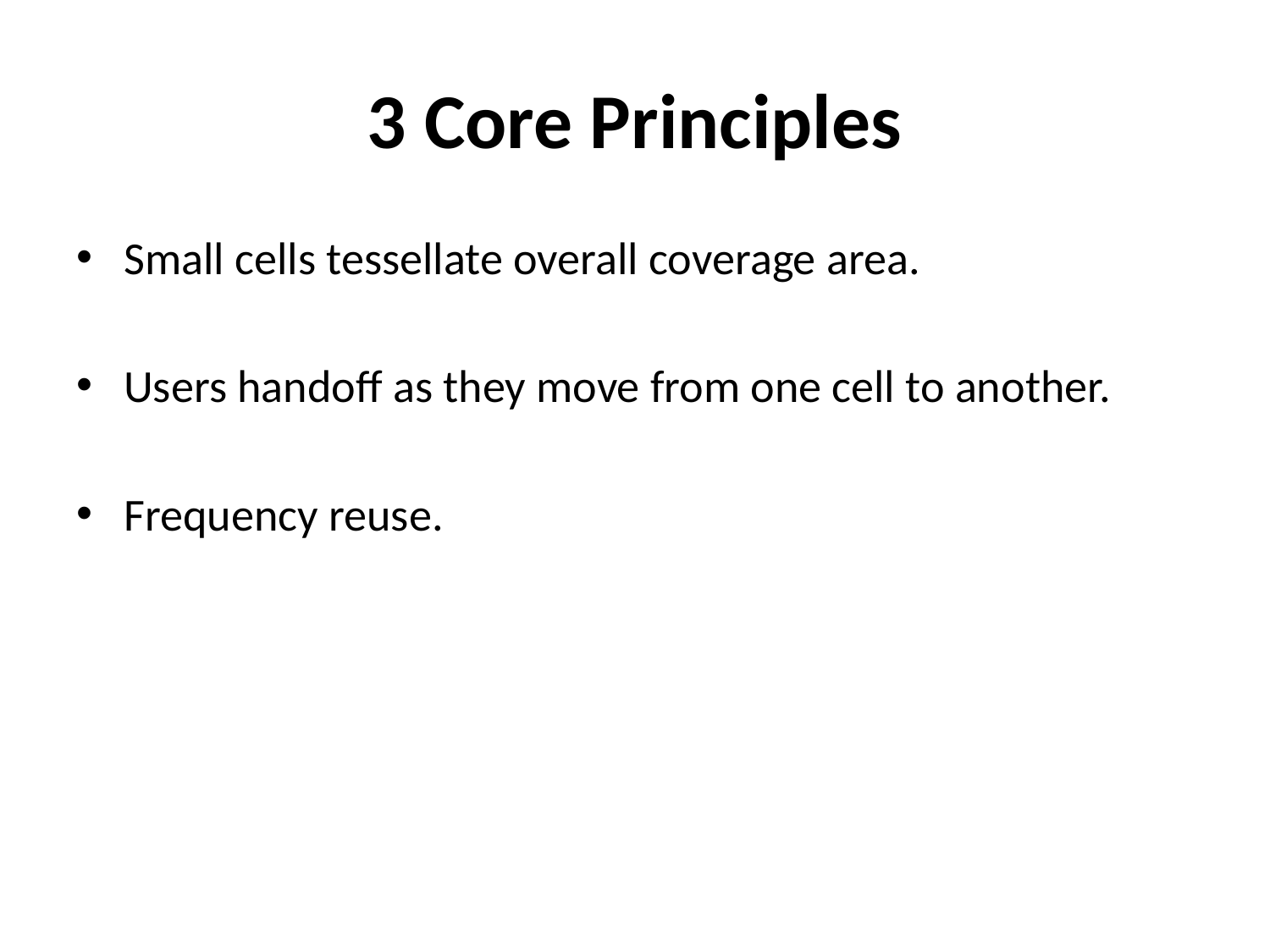

# 3 Core Principles
Small cells tessellate overall coverage area.

Users handoff as they move from one cell to another.

Frequency reuse.